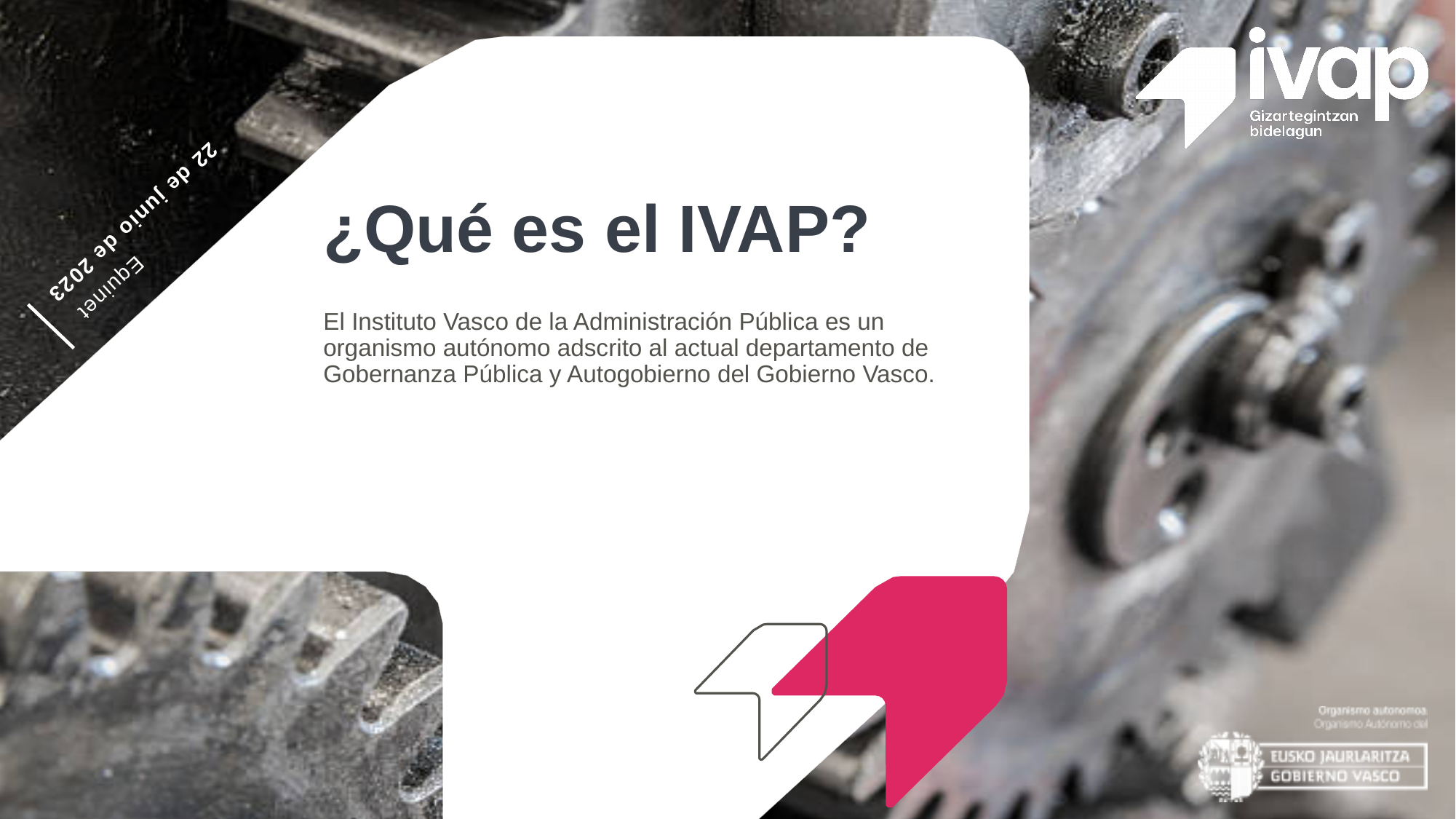

22 de junio de 2023
Equinet
# ¿Qué es el IVAP?
El Instituto Vasco de la Administración Pública es un organismo autónomo adscrito al actual departamento de Gobernanza Pública y Autogobierno del Gobierno Vasco.